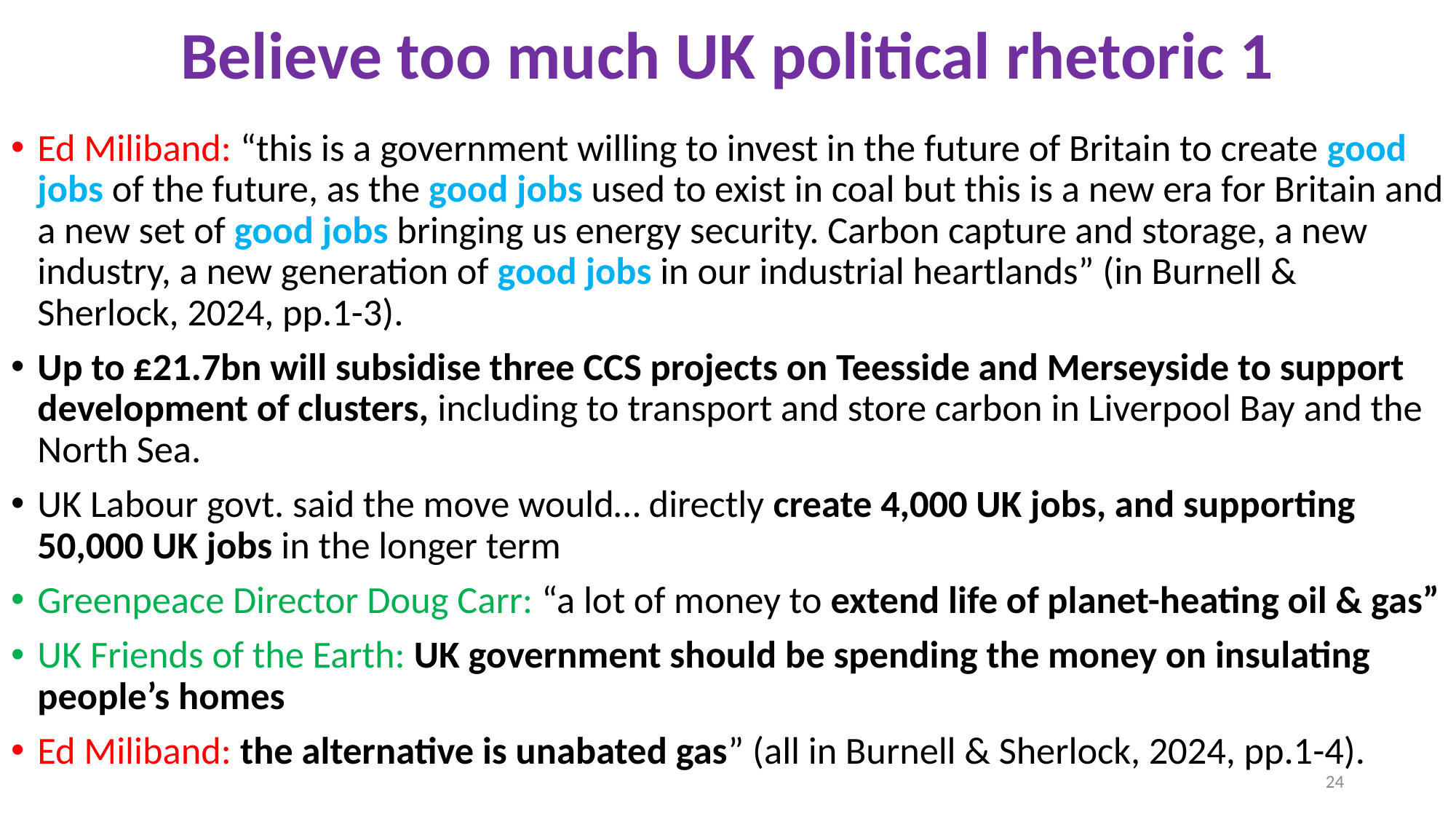

# Believe too much UK political rhetoric 1
Ed Miliband: “this is a government willing to invest in the future of Britain to create good jobs of the future, as the good jobs used to exist in coal but this is a new era for Britain and a new set of good jobs bringing us energy security. Carbon capture and storage, a new industry, a new generation of good jobs in our industrial heartlands” (in Burnell & Sherlock, 2024, pp.1-3).
Up to £21.7bn will subsidise three CCS projects on Teesside and Merseyside to support development of clusters, including to transport and store carbon in Liverpool Bay and the North Sea.
UK Labour govt. said the move would… directly create 4,000 UK jobs, and supporting 50,000 UK jobs in the longer term
Greenpeace Director Doug Carr: “a lot of money to extend life of planet-heating oil & gas”
UK Friends of the Earth: UK government should be spending the money on insulating people’s homes
Ed Miliband: the alternative is unabated gas” (all in Burnell & Sherlock, 2024, pp.1-4).

24